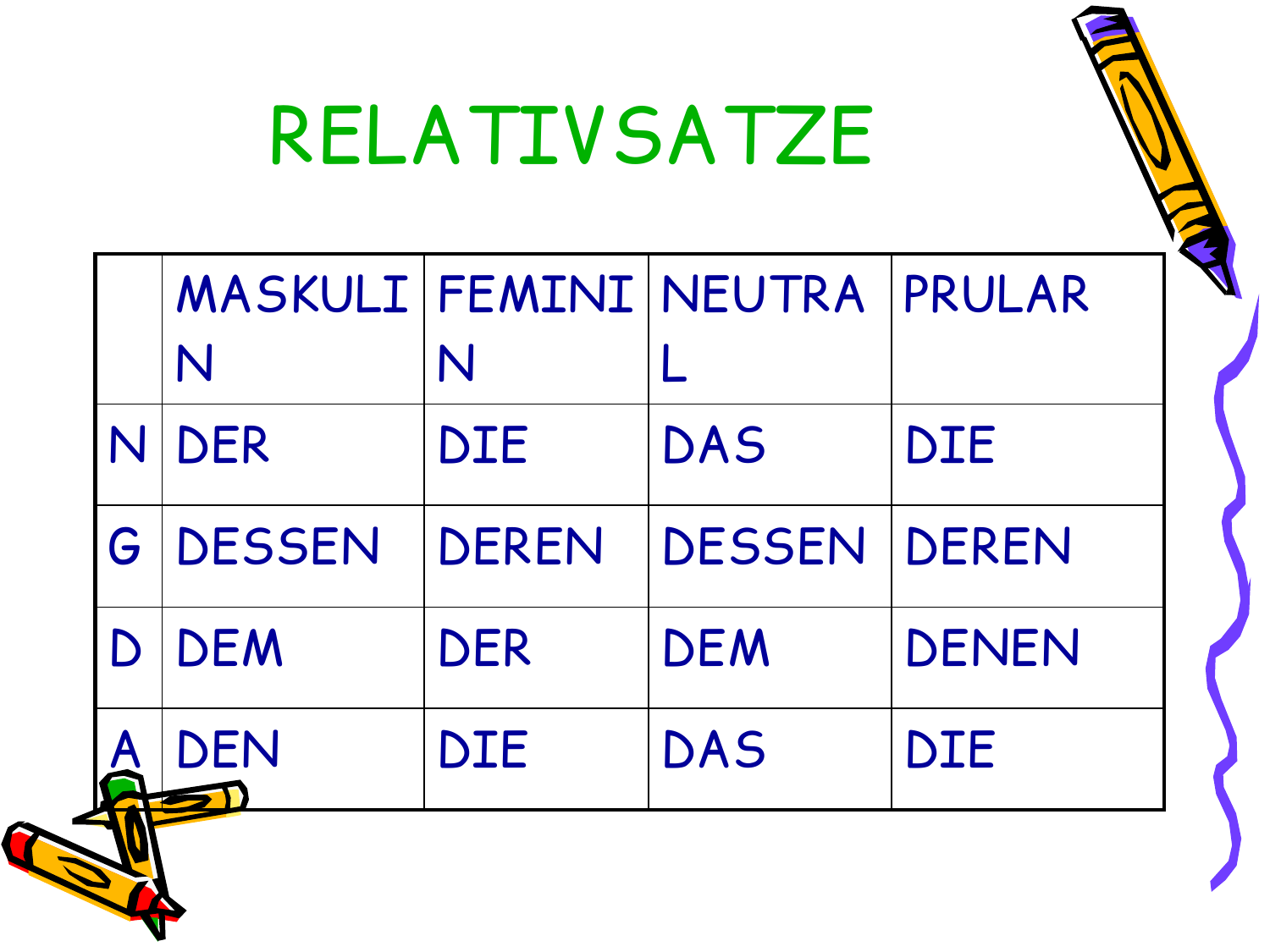

RELATIVSATZE
|  | MASKULIN | FEMININ | NEUTRAL | PRULAR |
| --- | --- | --- | --- | --- |
| N | DER | DIE | DAS | DIE |
| G | DESSEN | DEREN | DESSEN | DEREN |
| D | DEM | DER | DEM | DENEN |
| A | DEN | DIE | DAS | DIE |